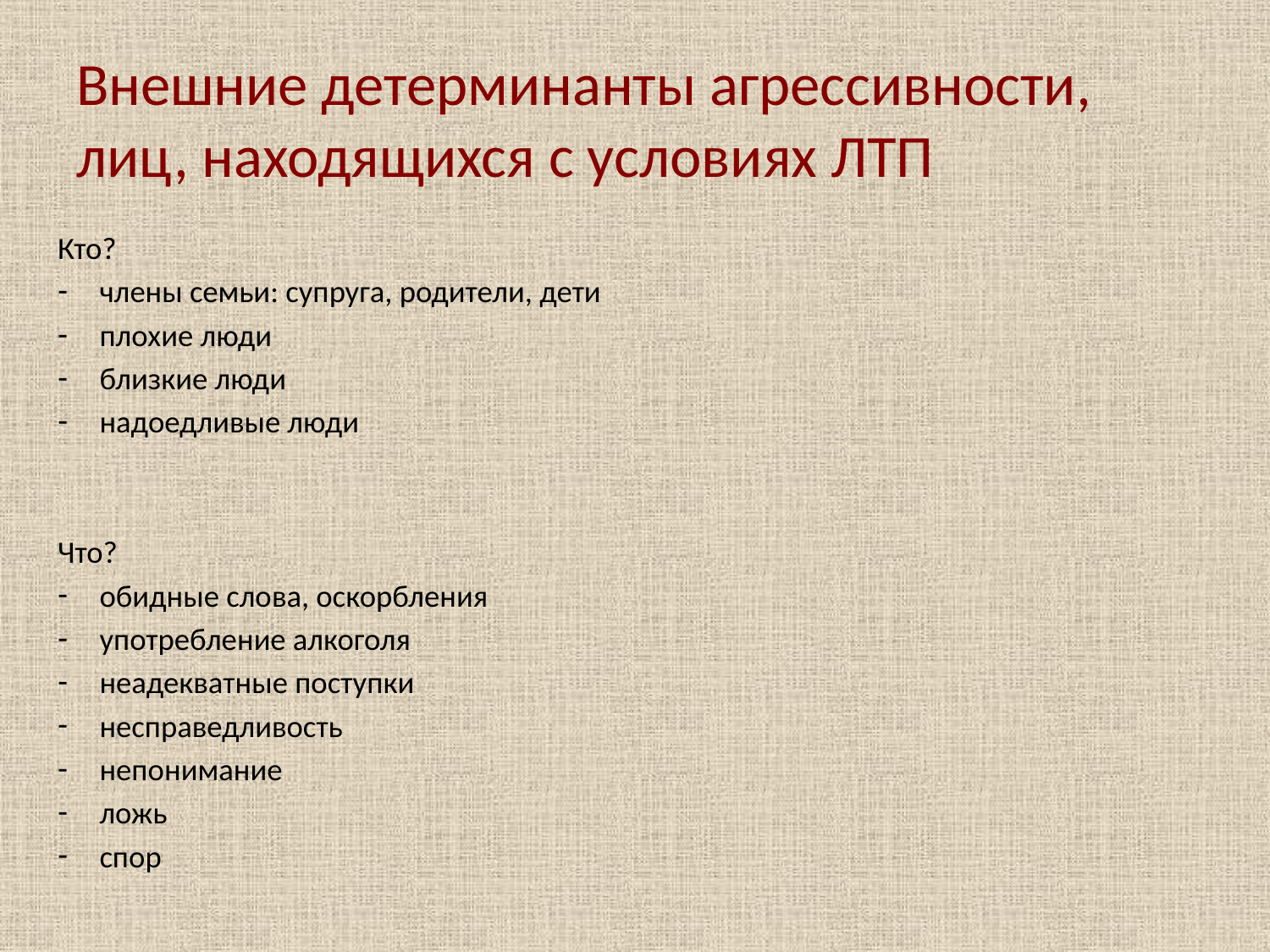

# Внешние детерминанты агрессивности, лиц, находящихся с условиях ЛТП
Кто?
члены семьи: супруга, родители, дети
плохие люди
близкие люди
надоедливые люди

Что?
обидные слова, оскорбления
употребление алкоголя
неадекватные поступки
несправедливость
непонимание
ложь
спор